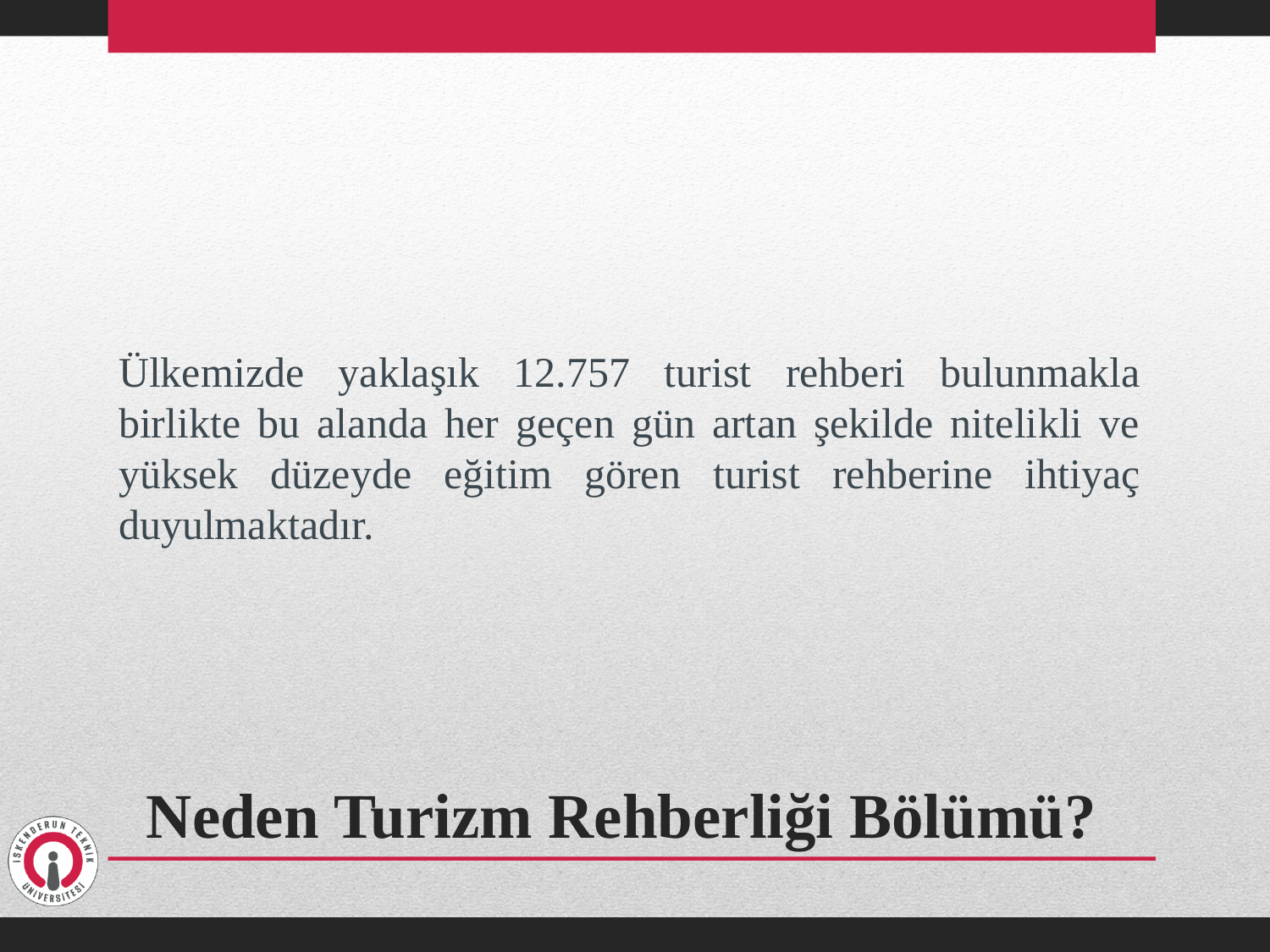

Ülkemizde yaklaşık 12.757 turist rehberi bulunmakla birlikte bu alanda her geçen gün artan şekilde nitelikli ve yüksek düzeyde eğitim gören turist rehberine ihtiyaç duyulmaktadır.
# Neden Turizm Rehberliği Bölümü?